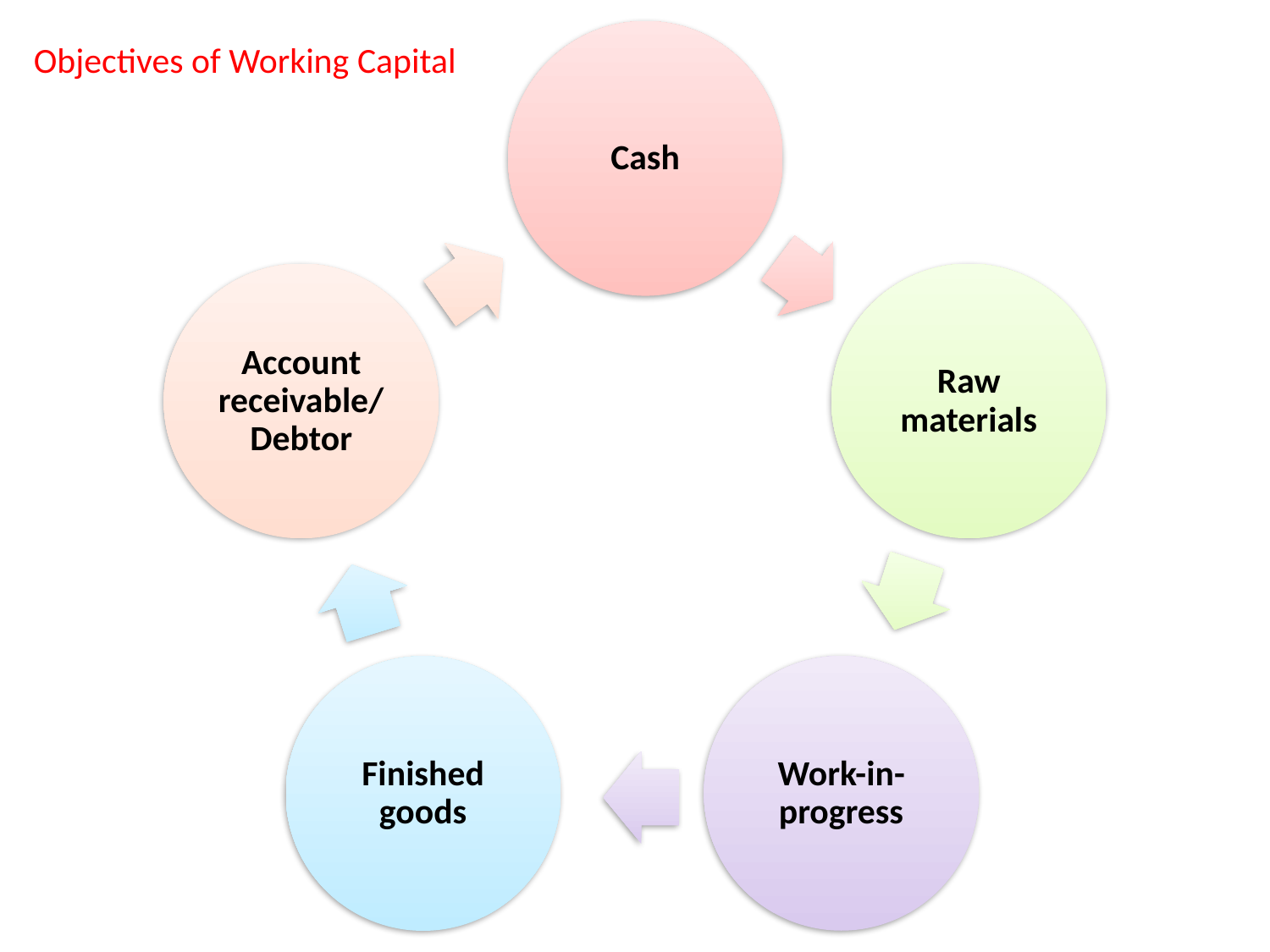

Cash

Raw materials

Work-in-progress

Finished goods

Account receivable/Debtor

Objectives of Working Capital